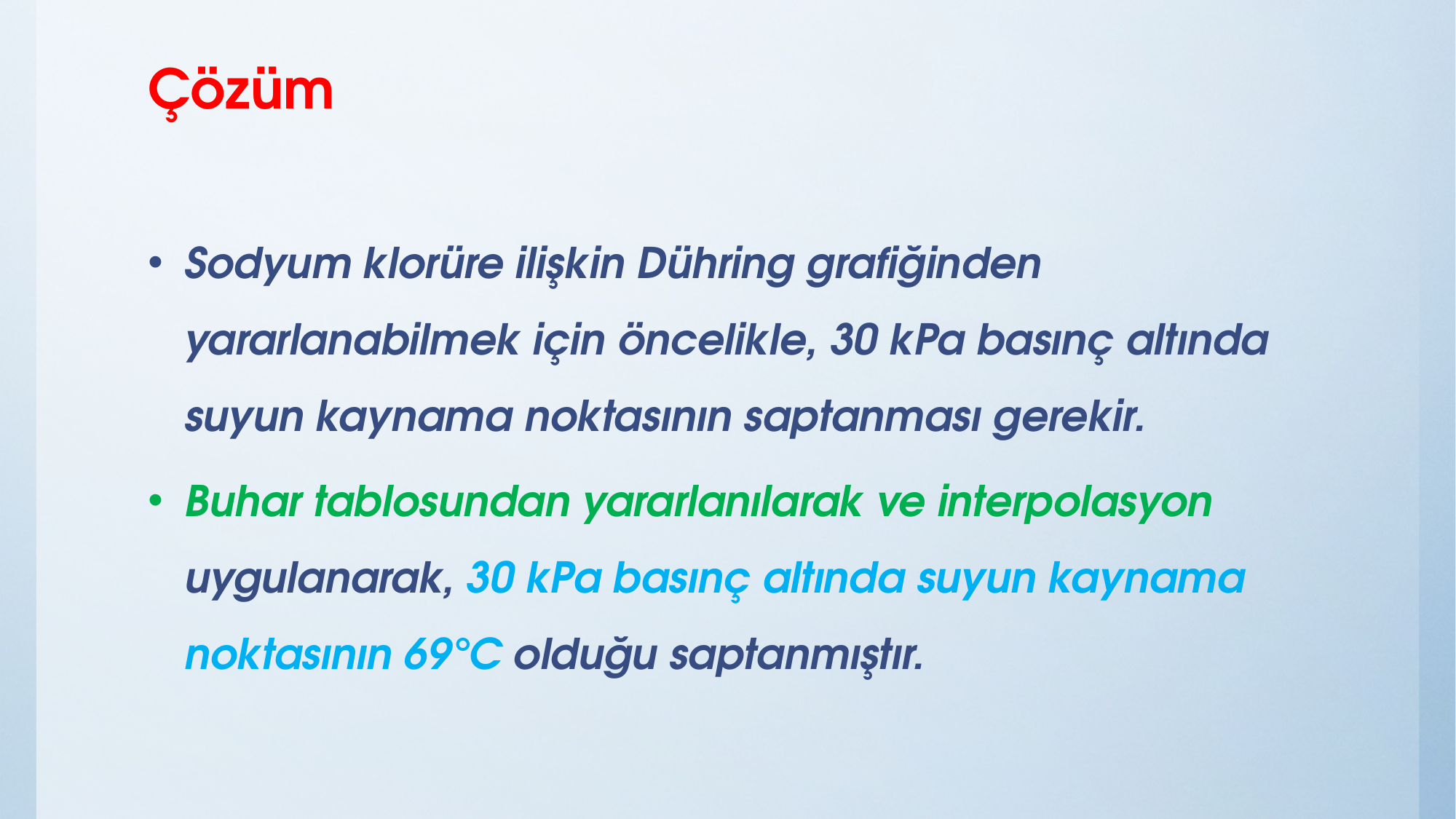

# Çözüm
Sodyum klorüre ilişkin Dühring grafiğinden yararlanabilmek için öncelikle, 30 kPa basınç altında suyun kaynama noktasının saptanması gerekir.
Buhar tablosundan yararlanılarak ve interpolasyon uygulanarak, 30 kPa basınç altında suyun kaynama noktasının 69°C olduğu saptanmıştır.